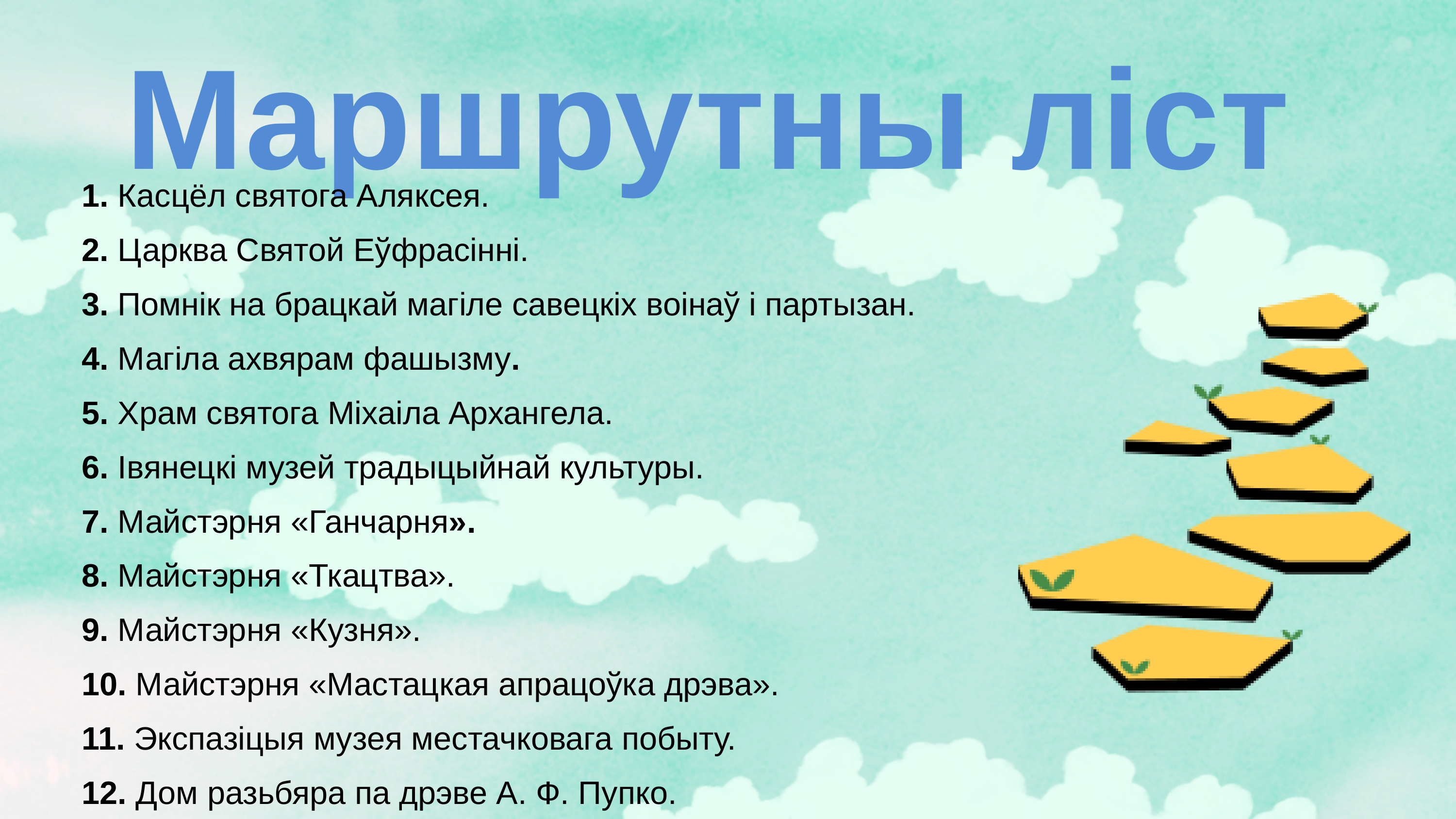

Маршрутны ліст
1. Касцёл святога Аляксея.
2. Царква Святой Еўфрасінні.
3. Помнік на брацкай магіле савецкіх воінаў і партызан.
4. Магіла ахвярам фашызму.
5. Храм святога Міхаіла Архангела.
6. Івянецкі музей традыцыйнай культуры.
7. Майстэрня «Ганчарня».
8. Майстэрня «Ткацтва».
9. Майстэрня «Кузня».
10. Майстэрня «Мастацкая апрацоўка дрэва».
11. Экспазіцыя музея местачковага побыту.
12. Дом разьбяра па дрэве А. Ф. Пупко.